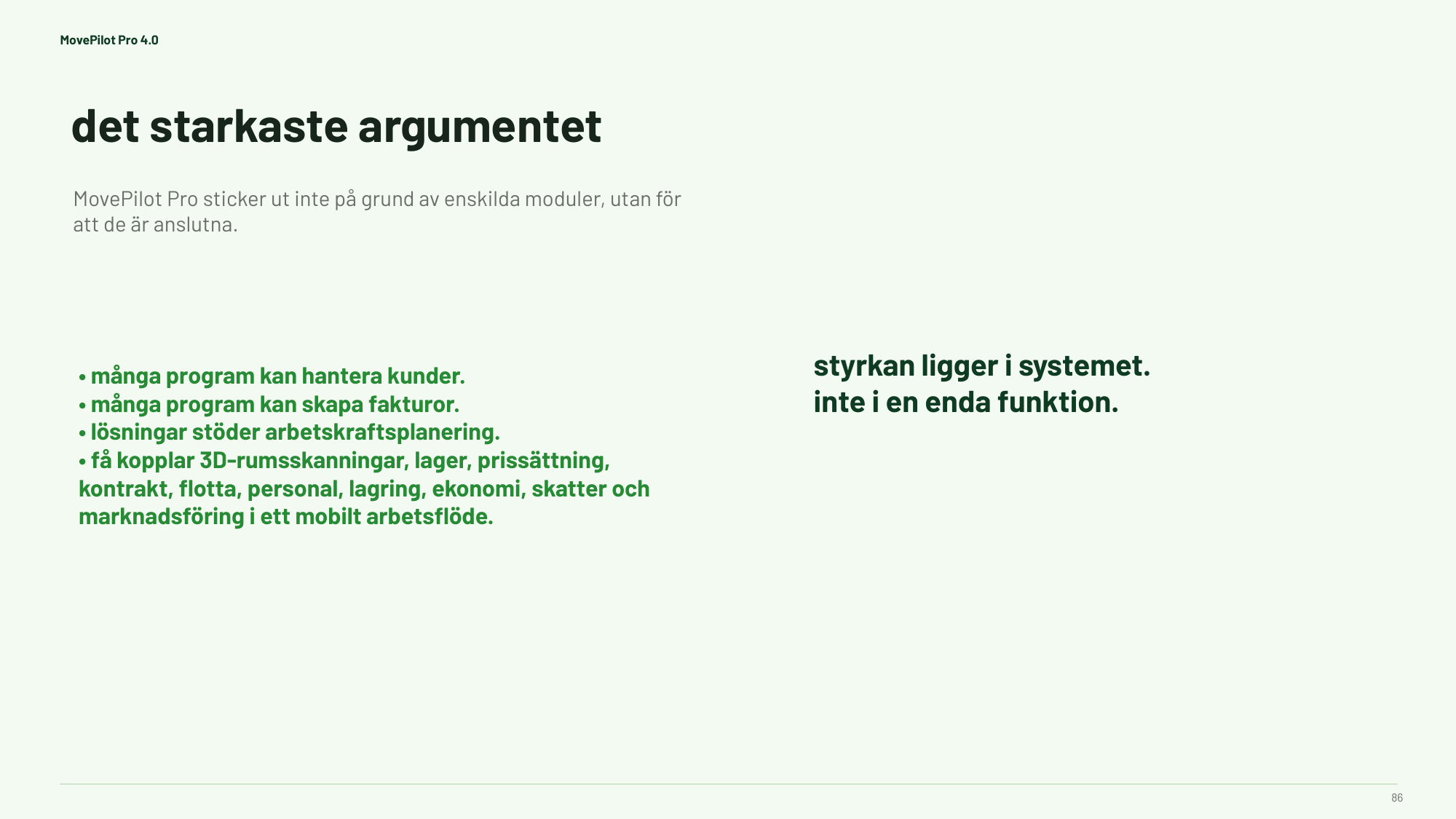

MovePilot Pro 4.0
det starkaste argumentet
styrkan ligger i systemet.
inte i en enda funktion.
MovePilot Pro sticker ut inte på grund av enskilda moduler, utan för att de är anslutna.
• många program kan hantera kunder.
• många program kan skapa fakturor.
• lösningar stöder arbetskraftsplanering.
• få kopplar 3D-rumsskanningar, lager, prissättning, kontrakt, flotta, personal, lagring, ekonomi, skatter och marknadsföring i ett mobilt arbetsflöde.

86